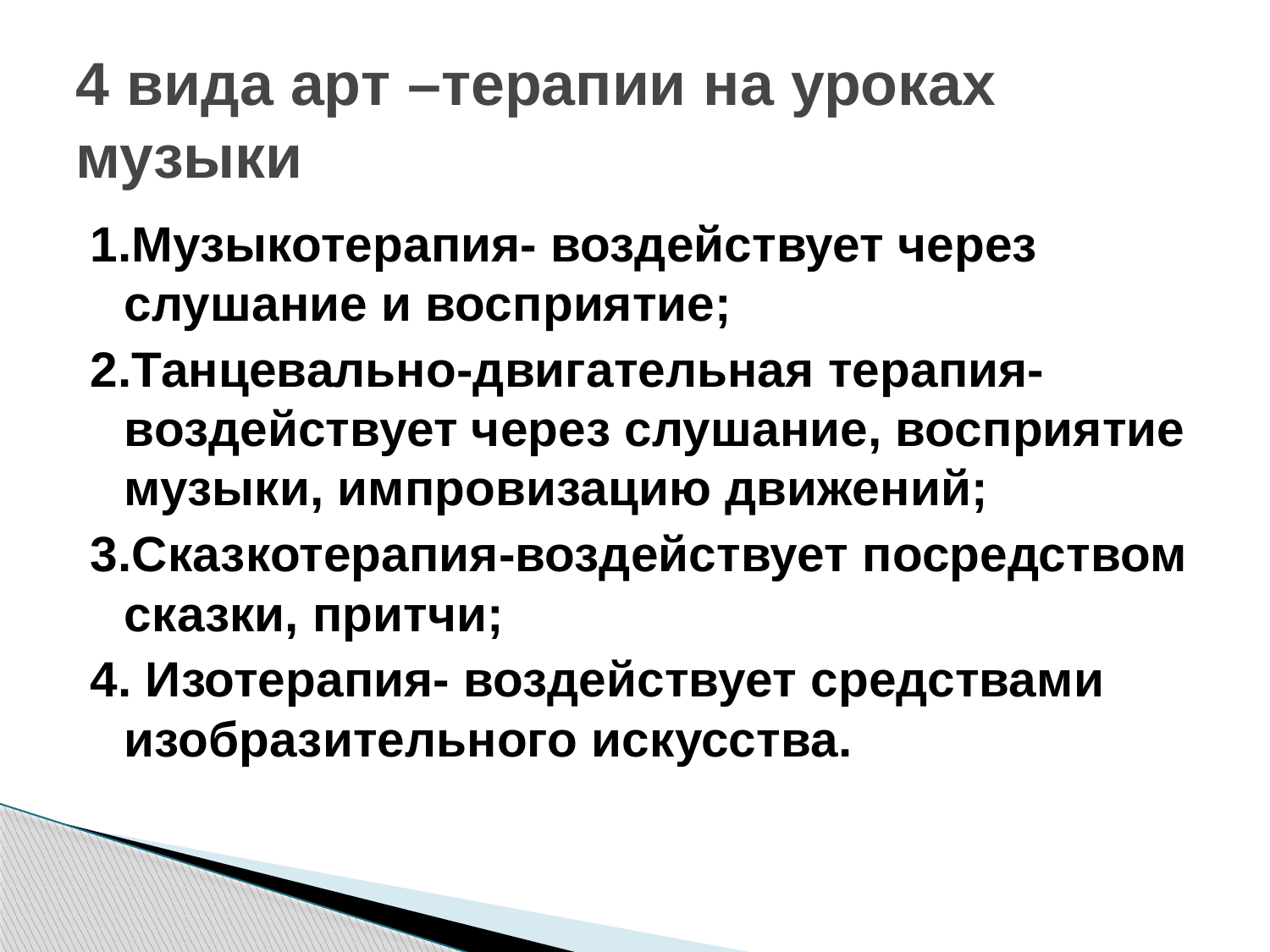

# 4 вида арт –терапии на уроках музыки
1.Музыкотерапия- воздействует через слушание и восприятие;
2.Танцевально-двигательная терапия- воздействует через слушание, восприятие музыки, импровизацию движений;
3.Сказкотерапия-воздействует посредством сказки, притчи;
4. Изотерапия- воздействует средствами изобразительного искусства.